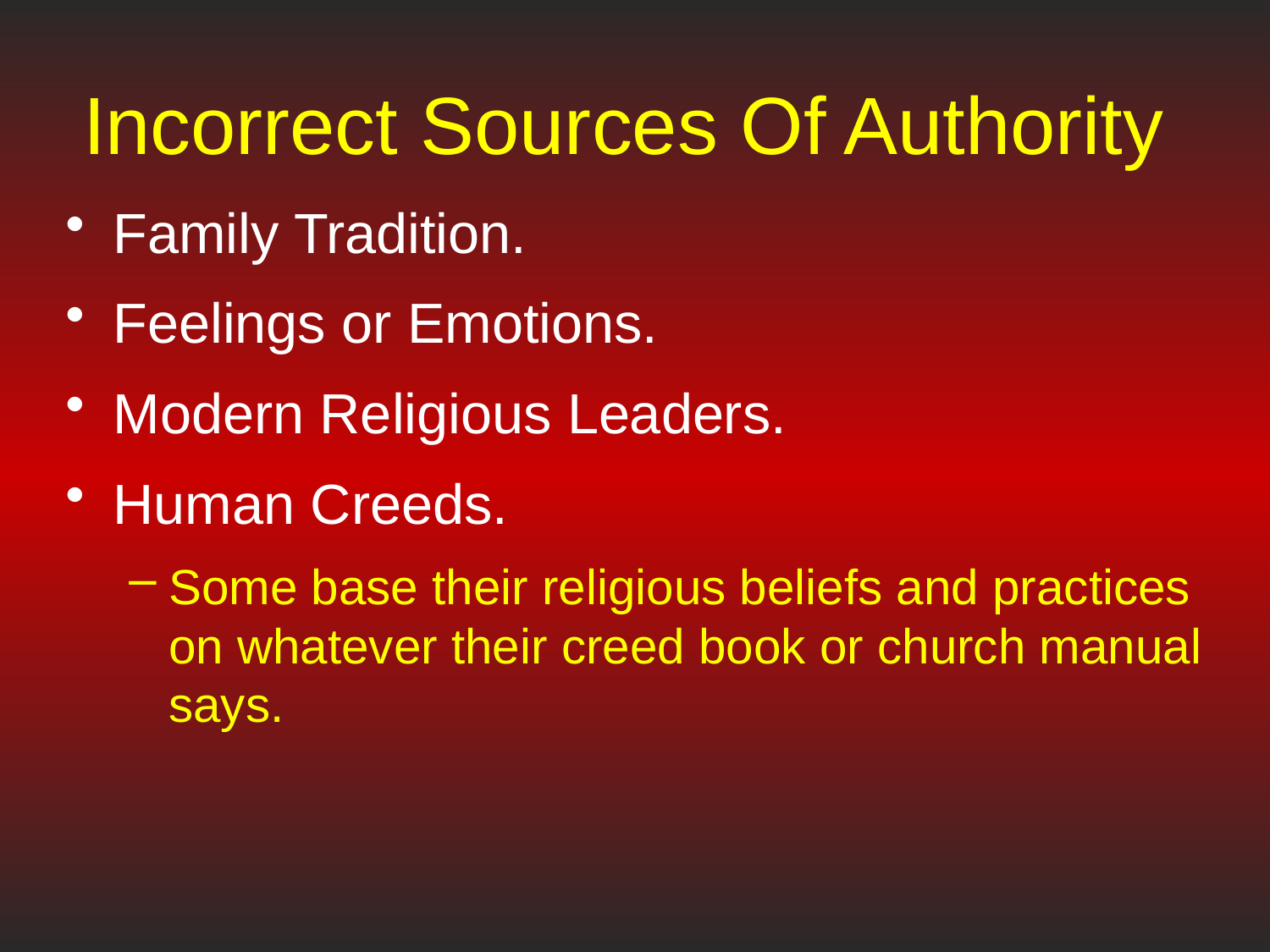

# Incorrect Sources Of Authority
Family Tradition.
Feelings or Emotions.
Modern Religious Leaders.
Human Creeds.
Some base their religious beliefs and practices on whatever their creed book or church manual says.